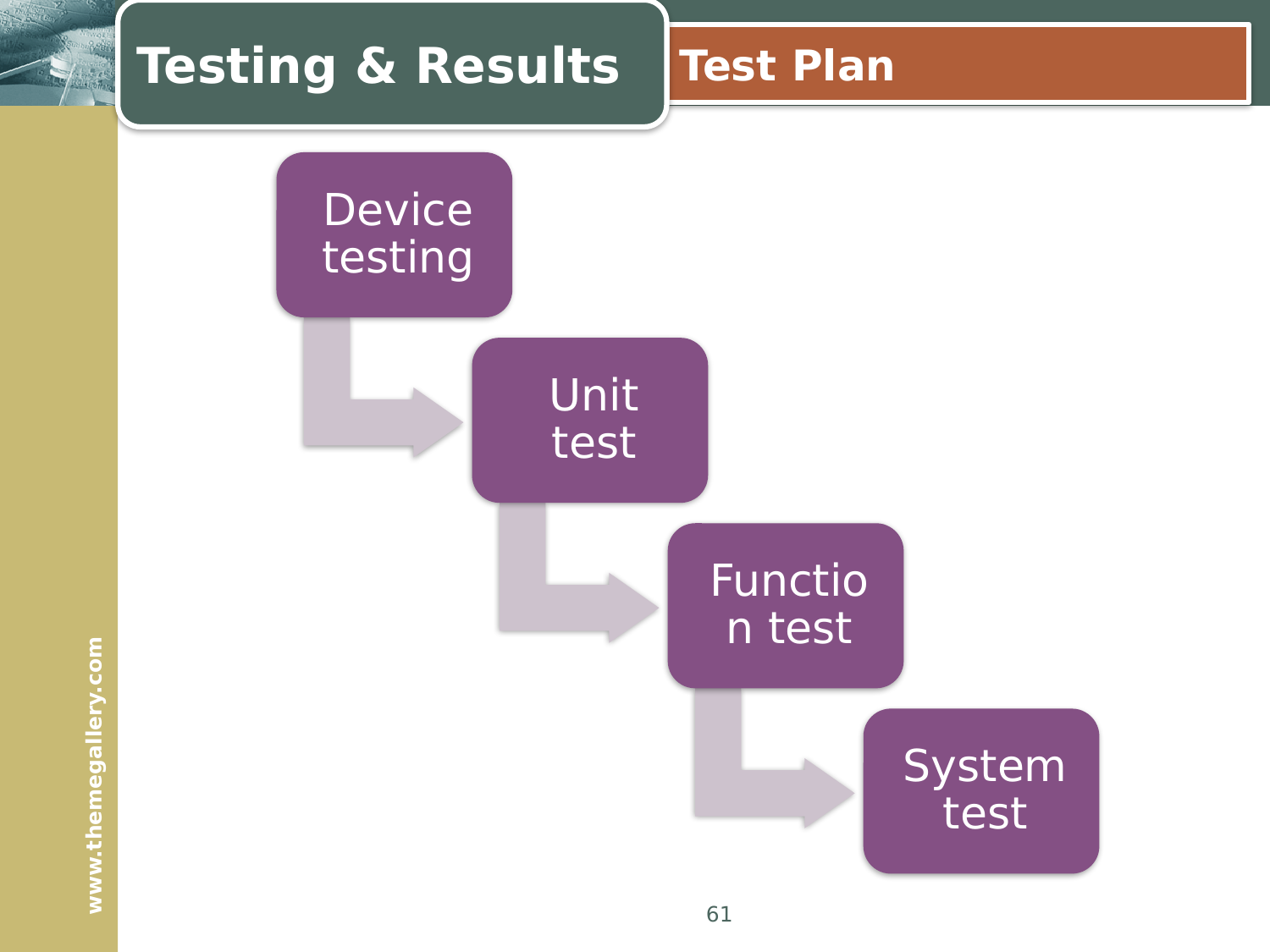

Testing & Results
Test Plan
Device testing
Unit test
Function test
System test
61